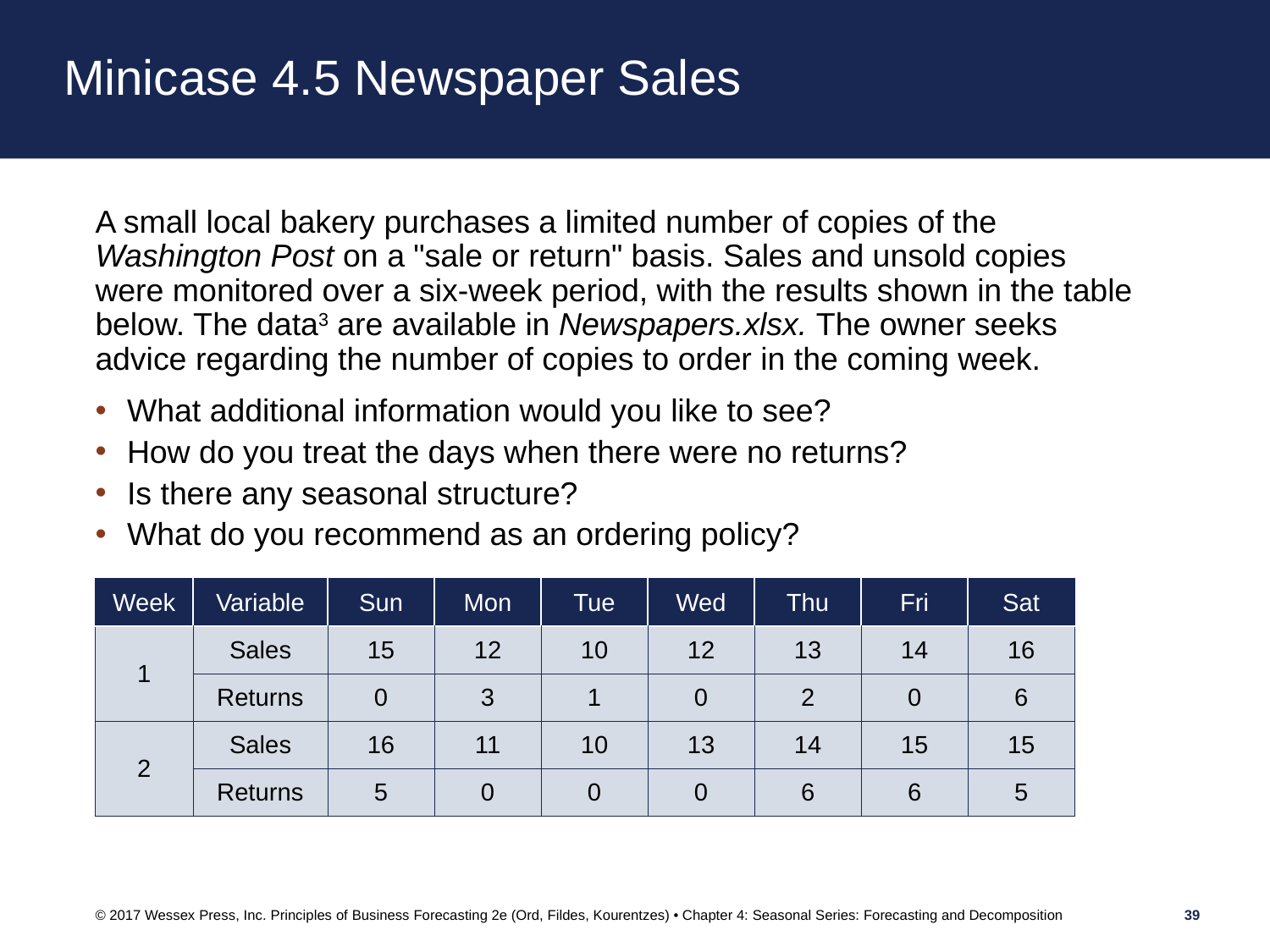

# Minicase 4.5 Newspaper Sales
A small local bakery purchases a limited number of copies of the Washington Post on a "sale or return" basis. Sales and unsold copies were monitored over a six-week period, with the results shown in the table below. The data3 are available in Newspapers.xlsx. The owner seeks advice regarding the number of copies to order in the coming week.
What additional information would you like to see?
How do you treat the days when there were no returns?
Is there any seasonal structure?
What do you recommend as an ordering policy?
| Week | Variable | Sun | Mon | Tue | Wed | Thu | Fri | Sat |
| --- | --- | --- | --- | --- | --- | --- | --- | --- |
| 1 | Sales | 15 | 12 | 10 | 12 | 13 | 14 | 16 |
|  | Returns | 0 | 3 | 1 | 0 | 2 | 0 | 6 |
| 2 | Sales | 16 | 11 | 10 | 13 | 14 | 15 | 15 |
|  | Returns | 5 | 0 | 0 | 0 | 6 | 6 | 5 |
© 2017 Wessex Press, Inc. Principles of Business Forecasting 2e (Ord, Fildes, Kourentzes) • Chapter 4: Seasonal Series: Forecasting and Decomposition
39